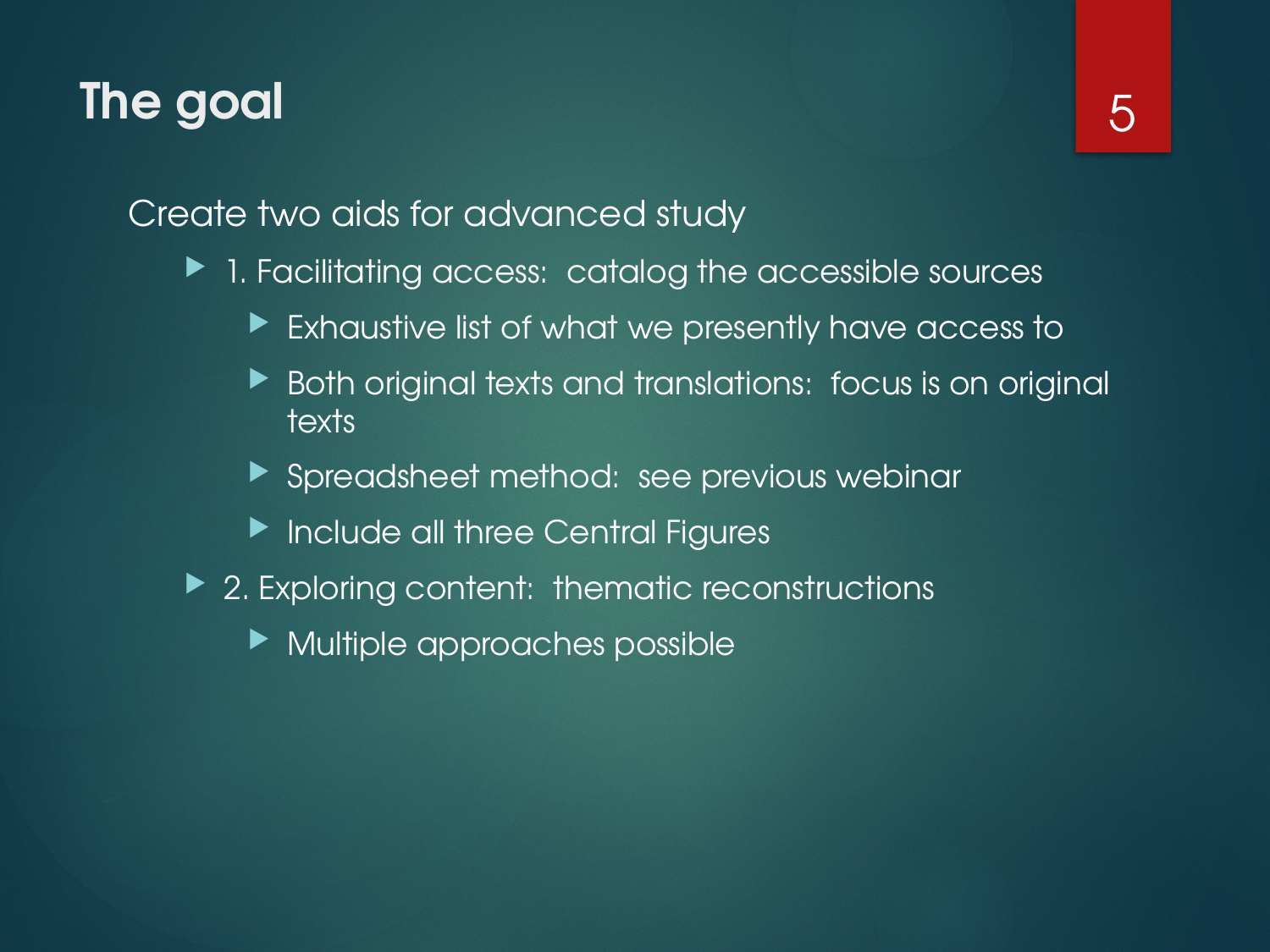

5
# The goal
Create two aids for advanced study
1. Facilitating access:  catalog the accessible sources
Exhaustive list of what we presently have access to
Both original texts and translations:  focus is on original texts
Spreadsheet method:  see previous webinar
Include all three Central Figures
2. Exploring content:  thematic reconstructions
Multiple approaches possible